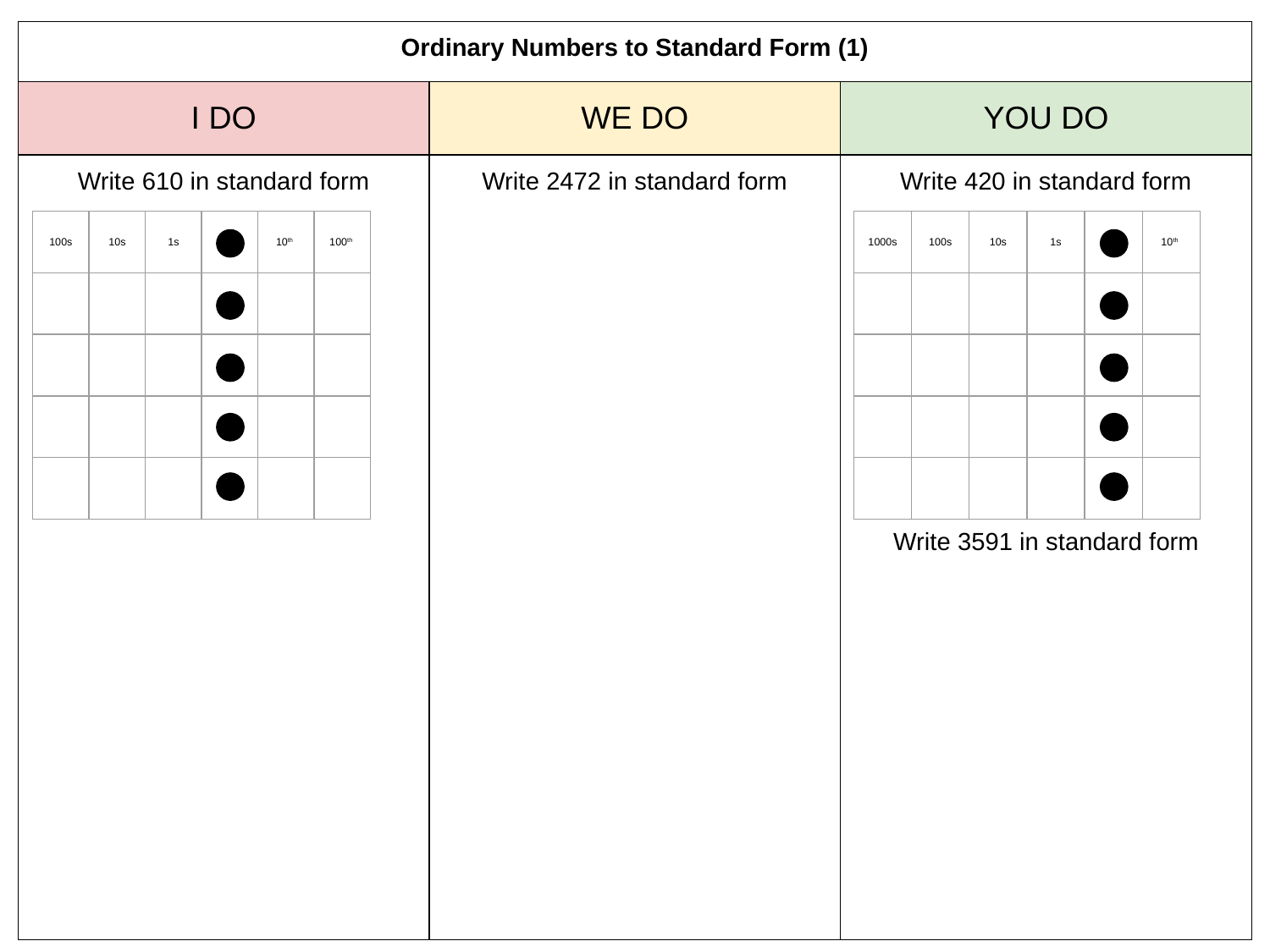

| Ordinary Numbers to Standard Form (1) |  |  |
| --- | --- | --- |
| I DO | WE DO | YOU DO |
| Write 610 in standard form | Write 2472 in standard form | Write 420 in standard form Write 3591 in standard form |
| 100s | 10s | 1s |  | 10th | 100th |
| --- | --- | --- | --- | --- | --- |
|  |  |  |  |  |  |
|  |  |  |  |  |  |
|  |  |  |  |  |  |
|  |  |  |  |  |  |
| 1000s | 100s | 10s | 1s |  | 10th |
| --- | --- | --- | --- | --- | --- |
|  |  |  |  |  |  |
|  |  |  |  |  |  |
|  |  |  |  |  |  |
|  |  |  |  |  |  |